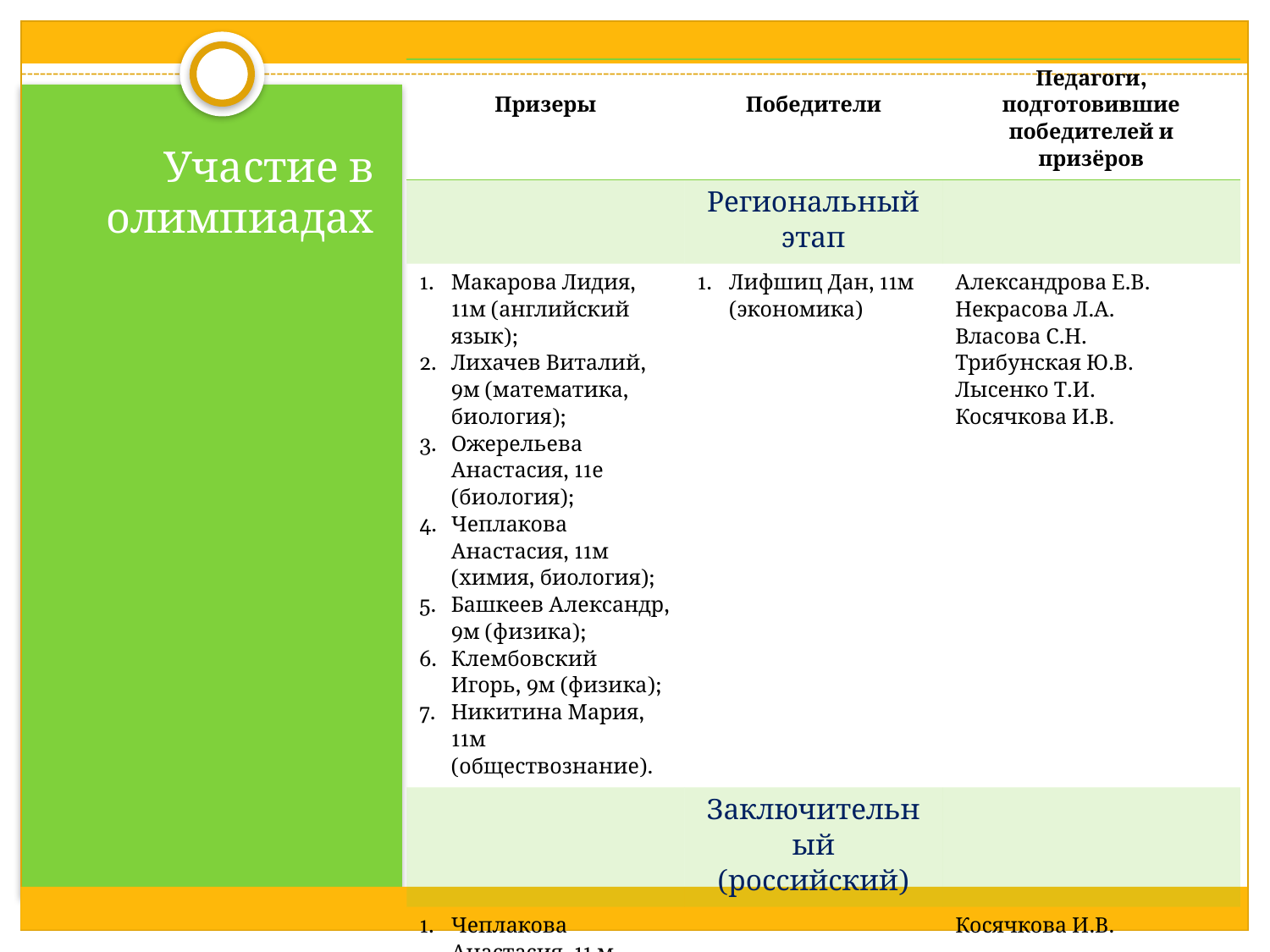

| Призеры | Победители | Педагоги, подготовившие победителей и призёров |
| --- | --- | --- |
|  | Региональный этап |  |
| Макарова Лидия, 11м (английский язык); Лихачев Виталий, 9м (математика, биология); Ожерельева Анастасия, 11е (биология); Чеплакова Анастасия, 11м (химия, биология); Башкеев Александр, 9м (физика); Клембовский Игорь, 9м (физика); Никитина Мария, 11м (обществознание). | Лифшиц Дан, 11м (экономика) | Александрова Е.В. Некрасова Л.А. Власова С.Н. Трибунская Ю.В. Лысенко Т.И. Косячкова И.В. |
|  | Заключительный (российский) |  |
| Чеплакова Анастасия, 11 м (химия); Лифшиц Дан, 11 м (экономика) |  | Косячкова И.В. |
# Участие в олимпиадах